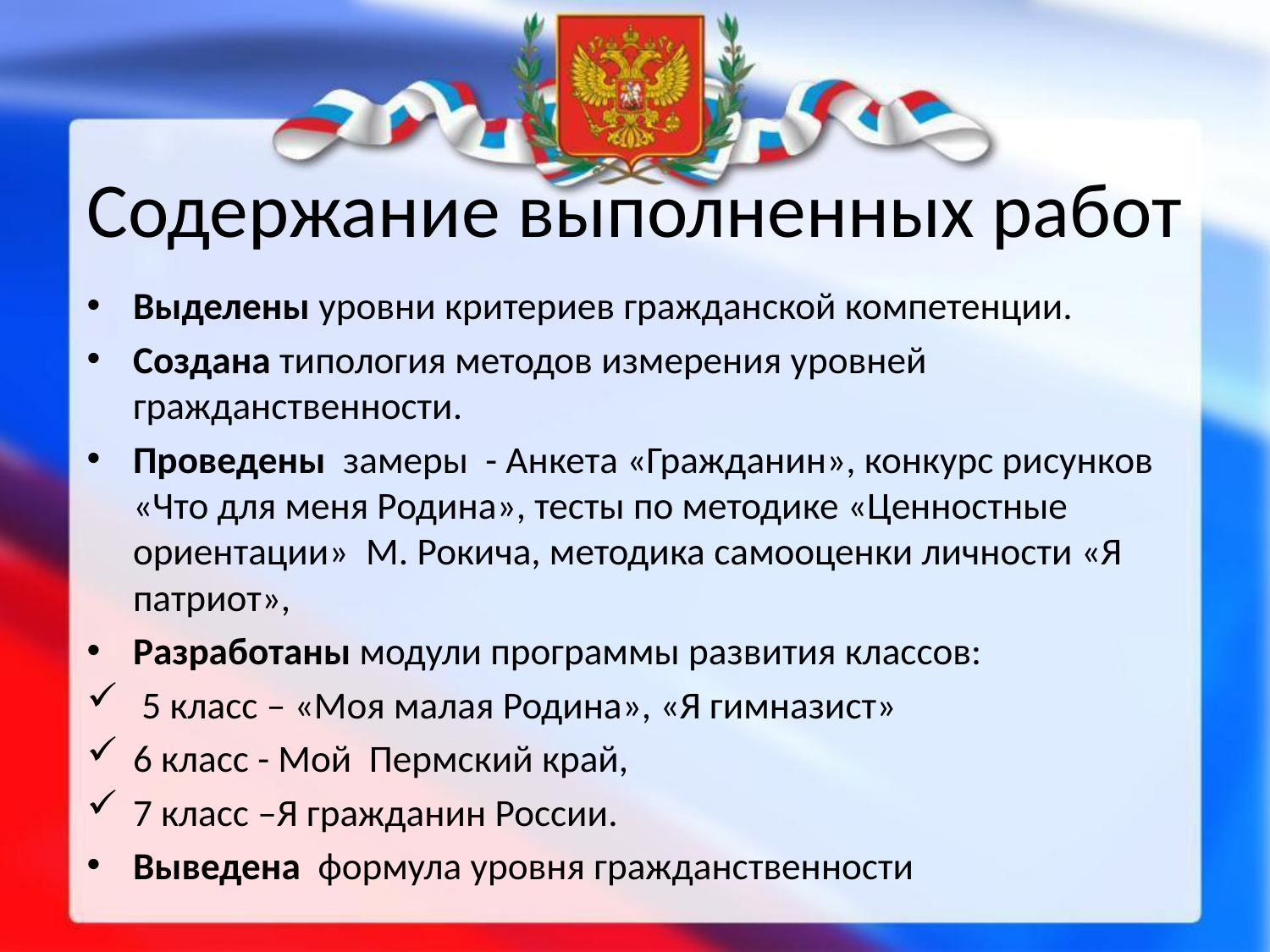

# Содержание выполненных работ
Выделены уровни критериев гражданской компетенции.
Создана типология методов измерения уровней гражданственности.
Проведены  замеры  - Анкета «Гражданин», конкурс рисунков «Что для меня Родина», тесты по методике «Ценностные ориентации»  М. Рокича, методика самооценки личности «Я патриот»,
Разработаны модули программы развития классов:
 5 класс – «Моя малая Родина», «Я гимназист»
6 класс - Мой  Пермский край,
7 класс –Я гражданин России.
Выведена  формула уровня гражданственности